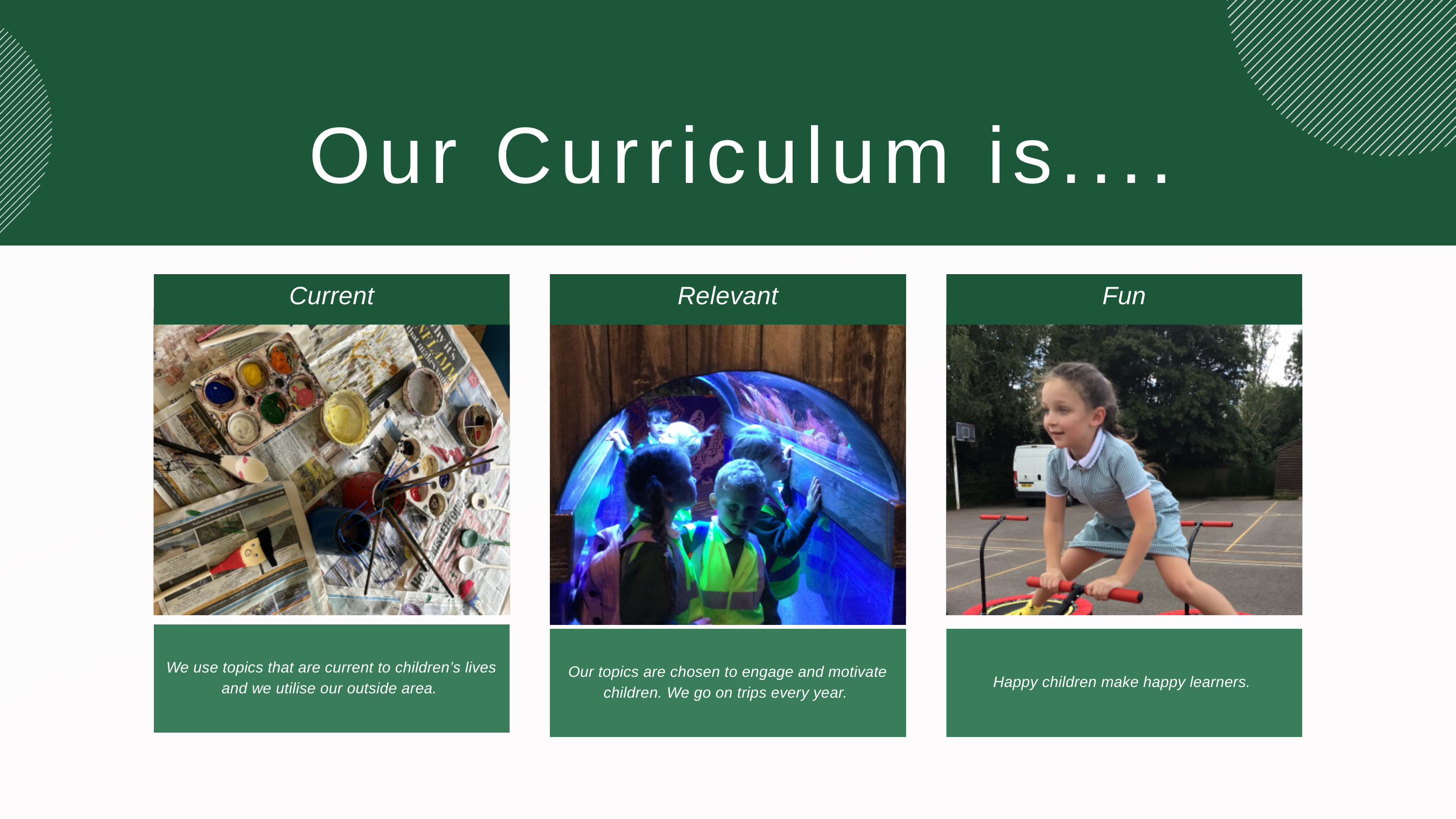

Our Curriculum is....

Current

Relevant

Fun

We use topics that are current to children’s lives and we utilise our outside area.

Our topics are chosen to engage and motivate children. We go on trips every year.

Happy children make happy learners.